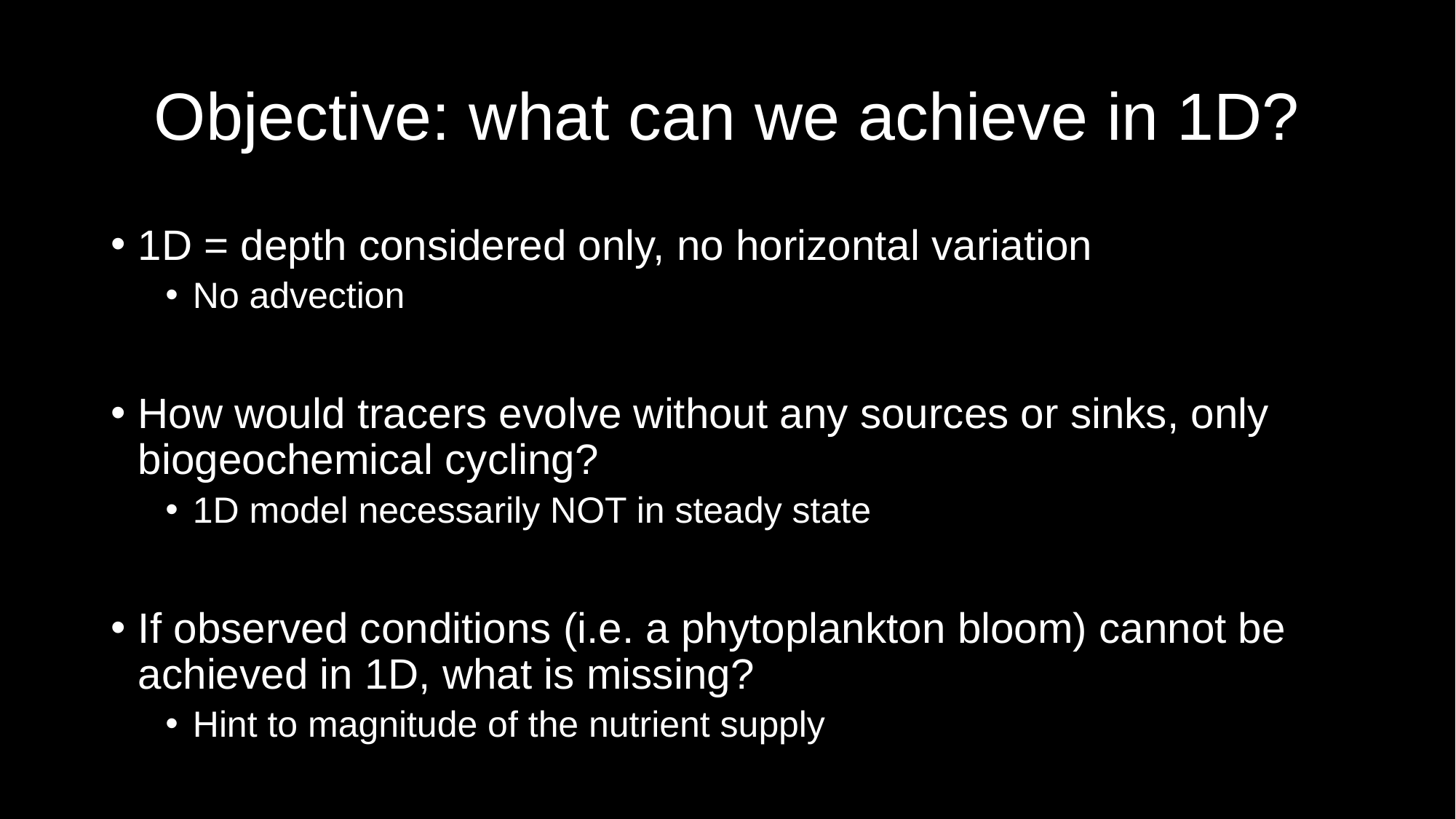

# Objective: what can we achieve in 1D?
1D = depth considered only, no horizontal variation
No advection

How would tracers evolve without any sources or sinks, only biogeochemical cycling?
1D model necessarily NOT in steady state

If observed conditions (i.e. a phytoplankton bloom) cannot be achieved in 1D, what is missing?
Hint to magnitude of the nutrient supply